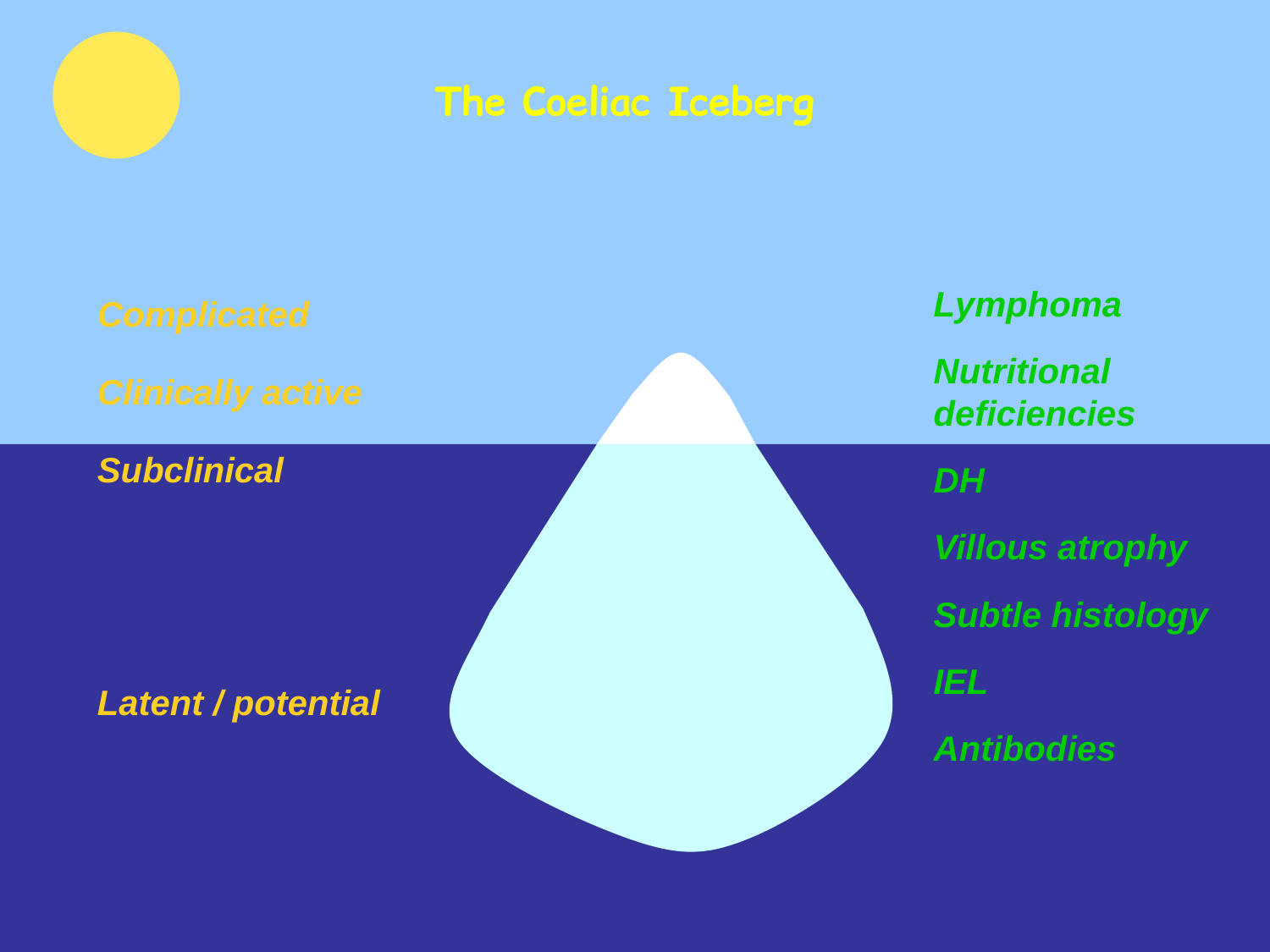

# The Coeliac Iceberg
Lymphoma
Nutritional deficiencies
DH
Villous atrophy
Subtle histology
IEL
Antibodies

Complicated
Clinically active
Subclinical

Latent / potential